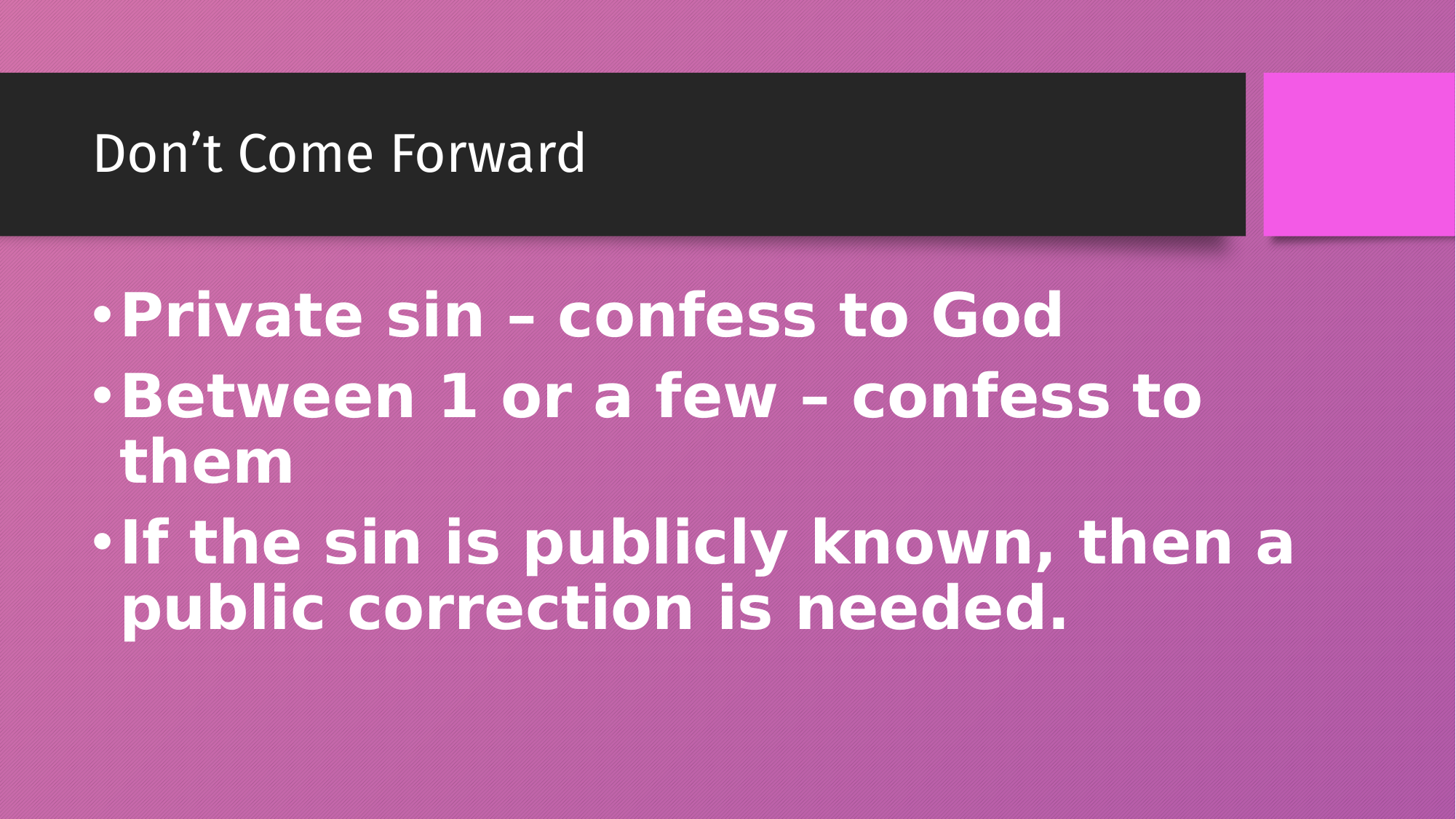

# Don’t Come Forward
Private sin – confess to God
Between 1 or a few – confess to them
If the sin is publicly known, then a public correction is needed.